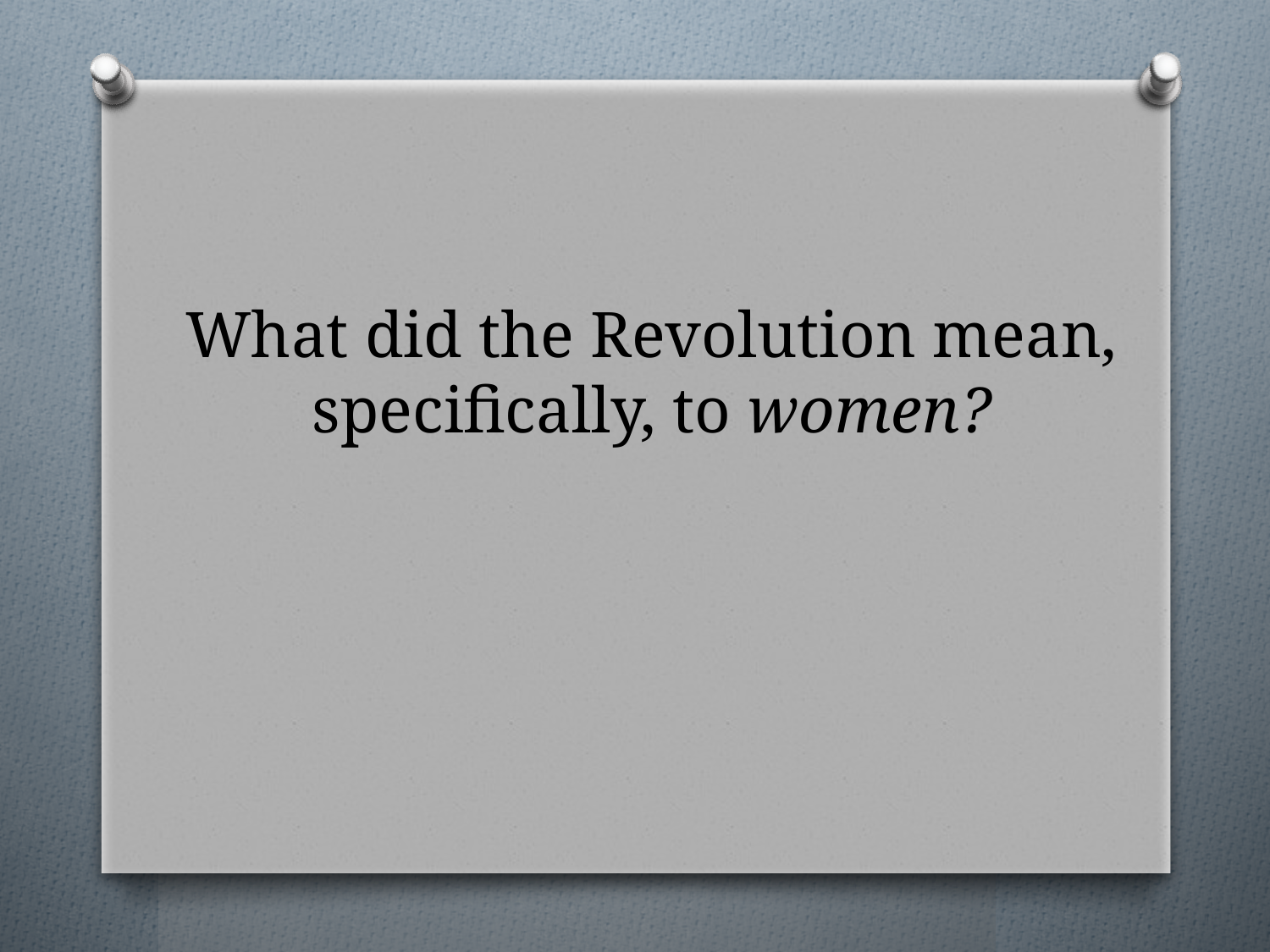

# What did the Revolution mean, specifically, to women?